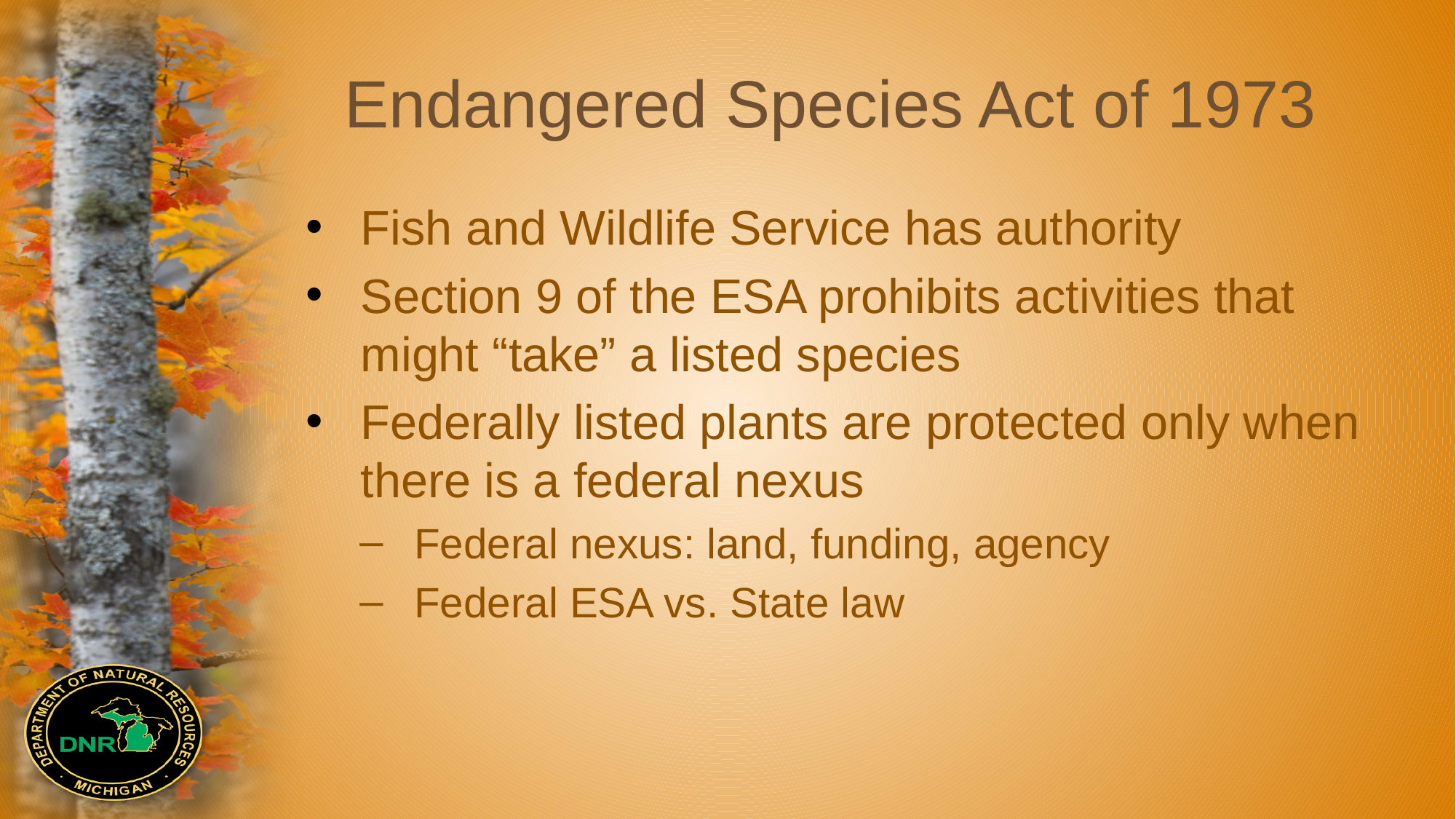

# Endangered Species Act of 1973
Fish and Wildlife Service has authority
Section 9 of the ESA prohibits activities that might “take” a listed species
Federally listed plants are protected only when there is a federal nexus
Federal nexus: land, funding, agency
Federal ESA vs. State law